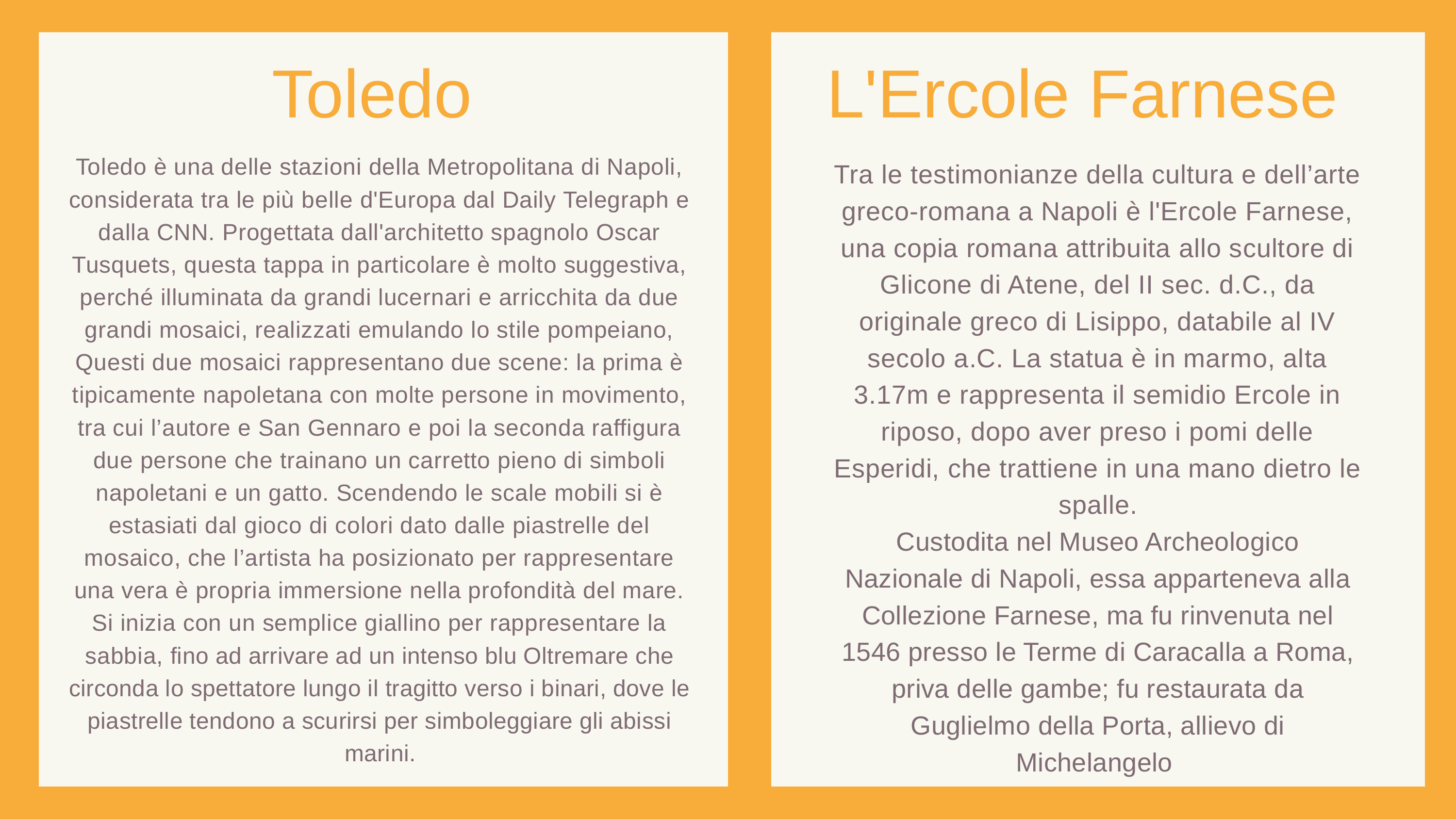

Toledo

L'Ercole Farnese

Toledo è una delle stazioni della Metropolitana di Napoli, considerata tra le più belle d'Europa dal Daily Telegraph e dalla CNN. Progettata dall'architetto spagnolo Oscar Tusquets, questa tappa in particolare è molto suggestiva, perché illuminata da grandi lucernari e arricchita da due grandi mosaici, realizzati emulando lo stile pompeiano, Questi due mosaici rappresentano due scene: la prima è tipicamente napoletana con molte persone in movimento, tra cui l’autore e San Gennaro e poi la seconda raffigura due persone che trainano un carretto pieno di simboli napoletani e un gatto. Scendendo le scale mobili si è estasiati dal gioco di colori dato dalle piastrelle del mosaico, che l’artista ha posizionato per rappresentare una vera è propria immersione nella profondità del mare. Si inizia con un semplice giallino per rappresentare la sabbia, fino ad arrivare ad un intenso blu Oltremare che circonda lo spettatore lungo il tragitto verso i binari, dove le piastrelle tendono a scurirsi per simboleggiare gli abissi marini.

Tra le testimonianze della cultura e dell’arte greco-romana a Napoli è l'Ercole Farnese, una copia romana attribuita allo scultore di Glicone di Atene, del II sec. d.C., da originale greco di Lisippo, databile al IV secolo a.C. La statua è in marmo, alta 3.17m e rappresenta il semidio Ercole in riposo, dopo aver preso i pomi delle Esperidi, che trattiene in una mano dietro le spalle.
Custodita nel Museo Archeologico Nazionale di Napoli, essa apparteneva alla Collezione Farnese, ma fu rinvenuta nel 1546 presso le Terme di Caracalla a Roma, priva delle gambe; fu restaurata da Guglielmo della Porta, allievo di Michelangelo